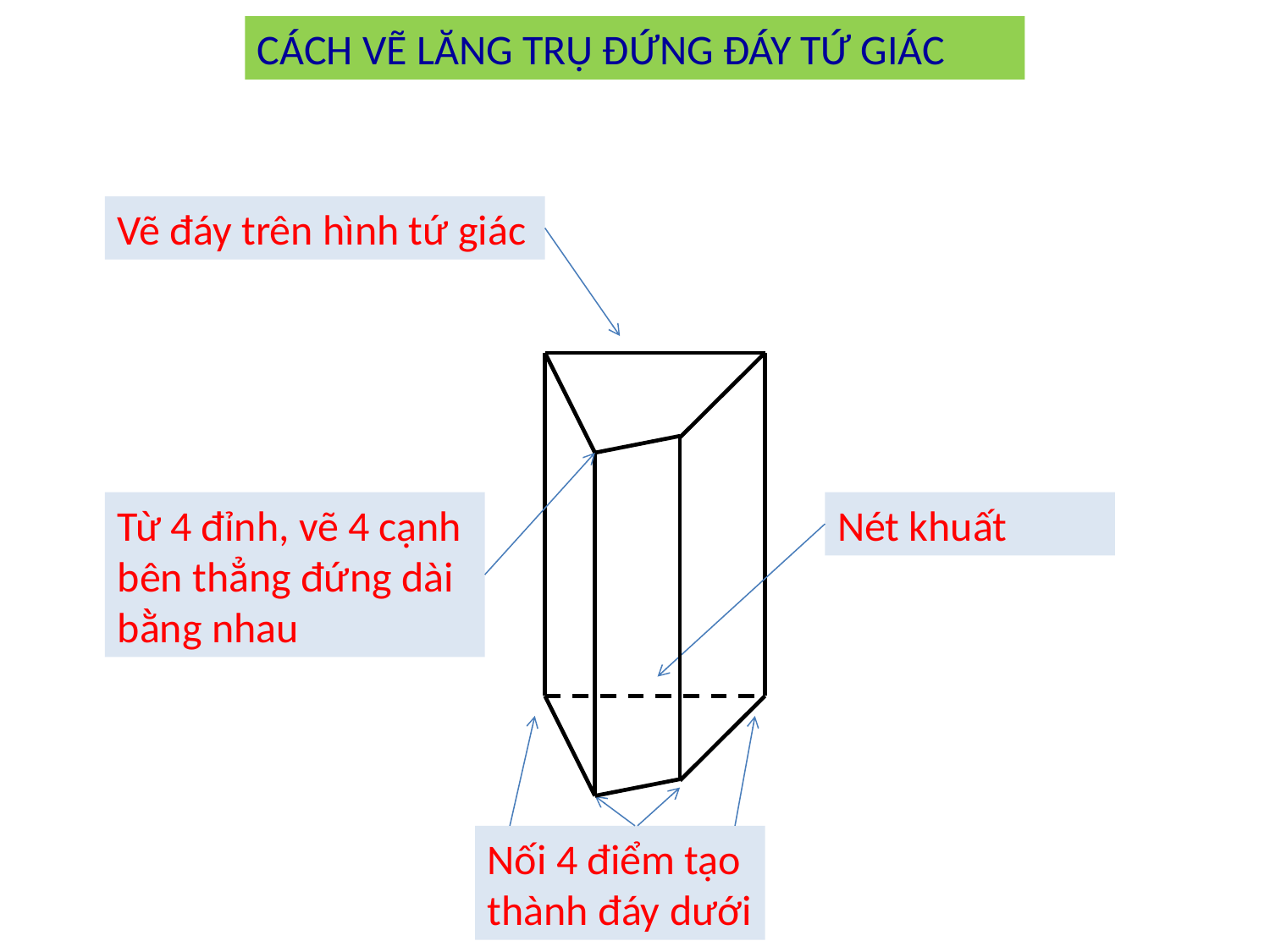

CÁCH VẼ LĂNG TRỤ ĐỨNG ĐÁY TỨ GIÁC
Vẽ đáy trên hình tứ giác
Từ 4 đỉnh, vẽ 4 cạnh bên thẳng đứng dài bằng nhau
Nét khuất
Nối 4 điểm tạo thành đáy dưới